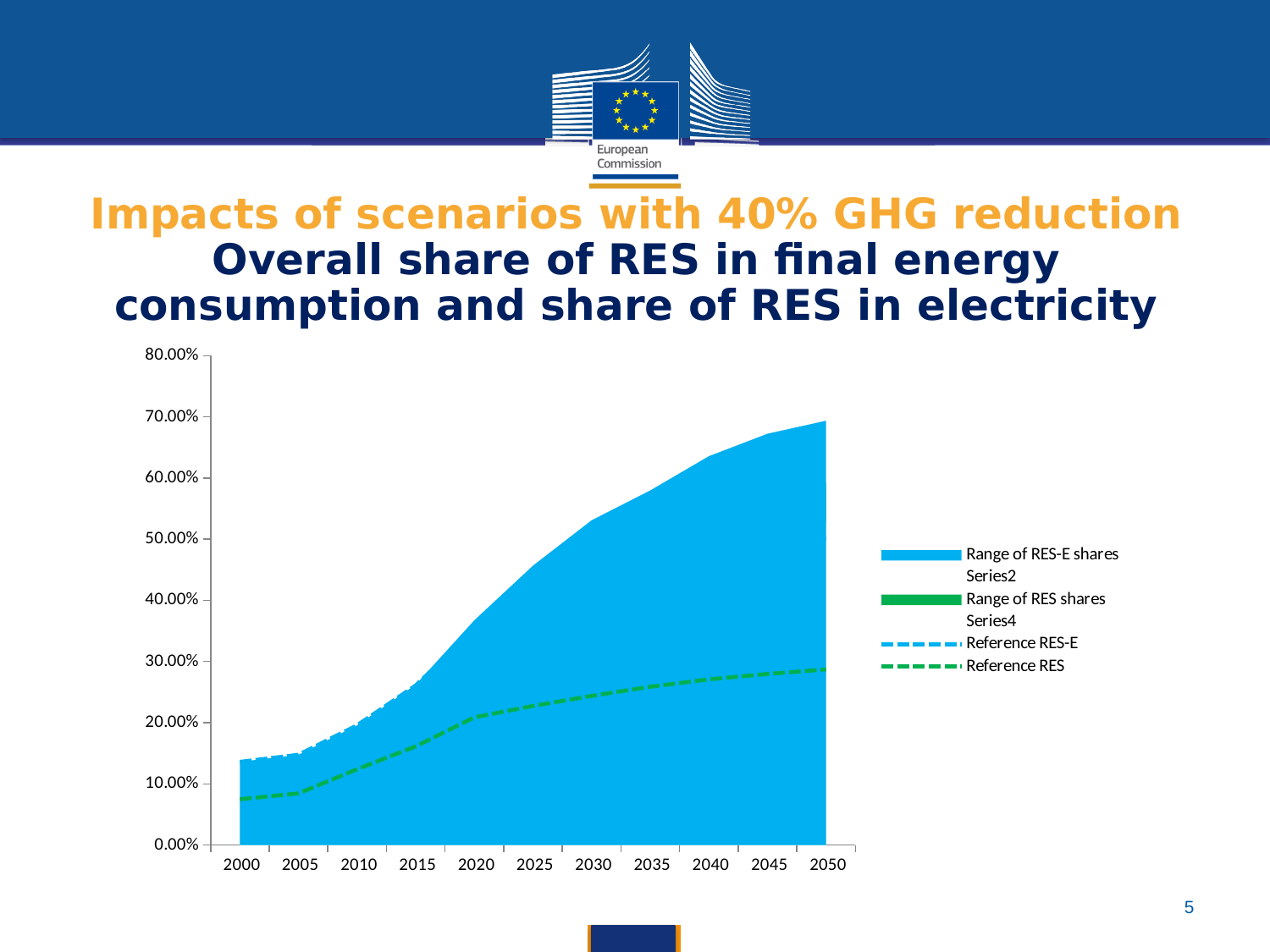

# Impacts of scenarios with 40% GHG reduction Overall share of RES in final energy consumption and share of RES in electricity

### Chart

| Category | Range of RES-E shares |  | Range of RES shares |  | Reference RES-E | Reference RES |
|---|---|---|---|---|---|---|
|  2000 | 0.1359826168746525 | 0.1359826168746525 | 0.07486996020493177 | 0.074869960204931 | 0.1359826168746525 | 0.07486996020493177 |
|  2005 | 0.14755784031067692 | 0.14755784031067692 | 0.0844191693398369 | 0.0844191693398369 | 0.14755784031067692 | 0.0844191693398369 |
|  2010 | 0.1957655296391172 | 0.1957655296391172 | 0.12391292332057248 | 0.12391292332057248 | 0.1957655296391172 | 0.12391292332057248 |
|  2015 | 0.26225894801238203 | 0.2611593184812632 | 0.16165737104290762 | 0.1613571306024052 | 0.2608657713296256 | 0.16132648888759968 |
|  2020 | 0.3674526405853047 | 0.3588118694112903 | 0.21320703124344592 | 0.21085231932770487 | 0.3524940145991633 | 0.20877795674478172 |
|  2025 | 0.4567924802668889 | 0.4177618189959184 | 0.2564384512584558 | 0.2366336103623043 | 0.39326403017179806 | 0.2273397337970253 |
|  2030 | 0.5308926835429498 | 0.46349390856893047 | 0.30336325178369516 | 0.26412208778192153 | 0.4265056679682075 | 0.24381724025713777 |
|  2035 | 0.5796739749683707 | 0.48670499337504386 | 0.3692572660973334 | 0.32414860720561 | 0.4589007567815816 | 0.25872803412523154 |
|  2040 | 0.635586452508982 | 0.491425553256694 | 0.44996263940819986 | 0.38605738815262297 | 0.4777934802587434 | 0.2708405261169507 |
|  2045 | 0.6723983517357079 | 0.5135189815395041 | 0.5244425910340569 | 0.4490344780796298 | 0.4862916175629368 | 0.27967142888321567 |
|  2050 | 0.6935946480701799 | 0.525829301224476 | 0.5922077767572604 | 0.5074674206716144 | 0.500970701033457 | 0.2870568649457688 |